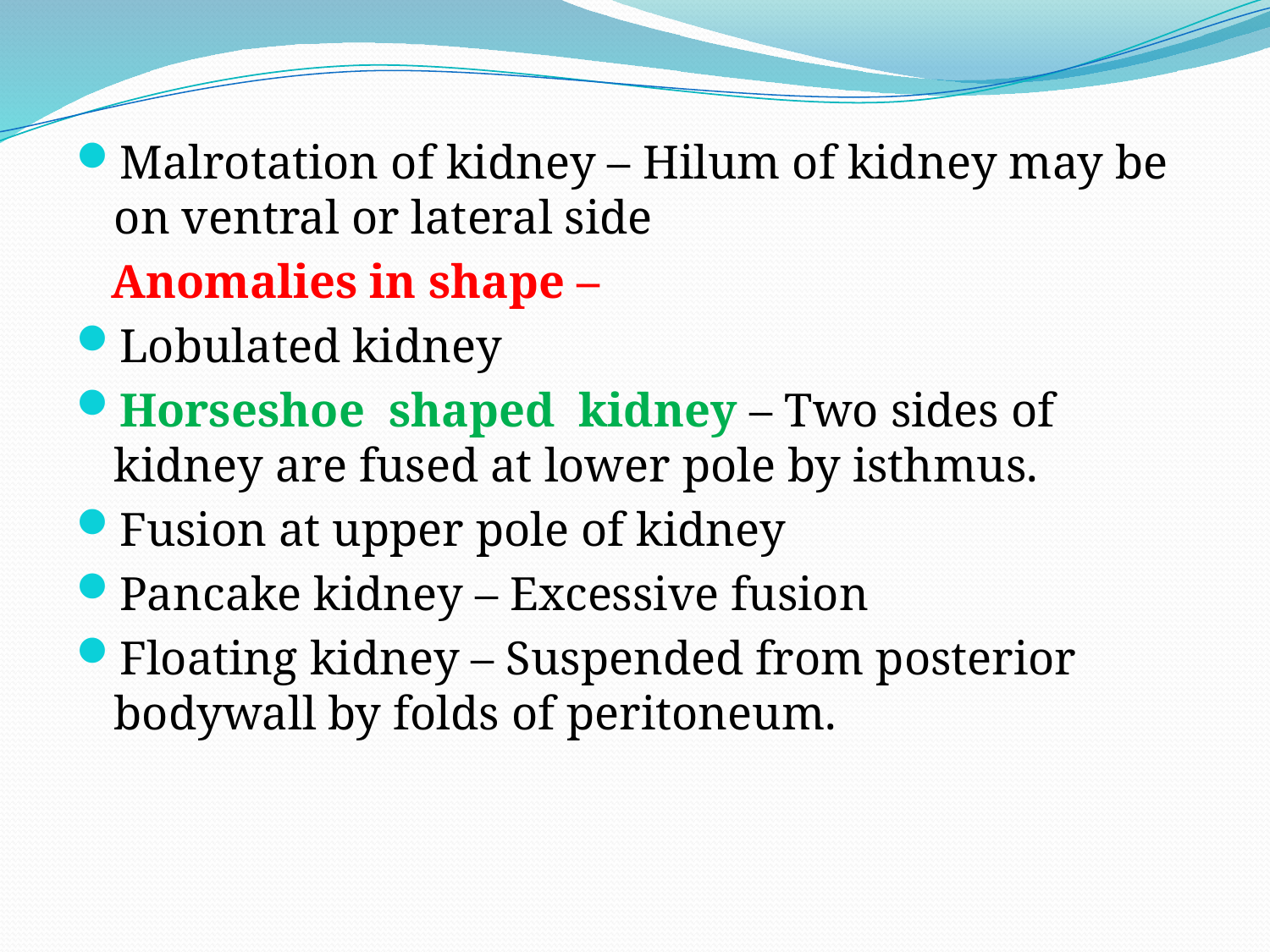

#
Malrotation of kidney – Hilum of kidney may be on ventral or lateral side
   Anomalies in shape –
Lobulated kidney
Horseshoe  shaped  kidney – Two sides of kidney are fused at lower pole by isthmus.
Fusion at upper pole of kidney
Pancake kidney – Excessive fusion
Floating kidney – Suspended from posterior bodywall by folds of peritoneum.